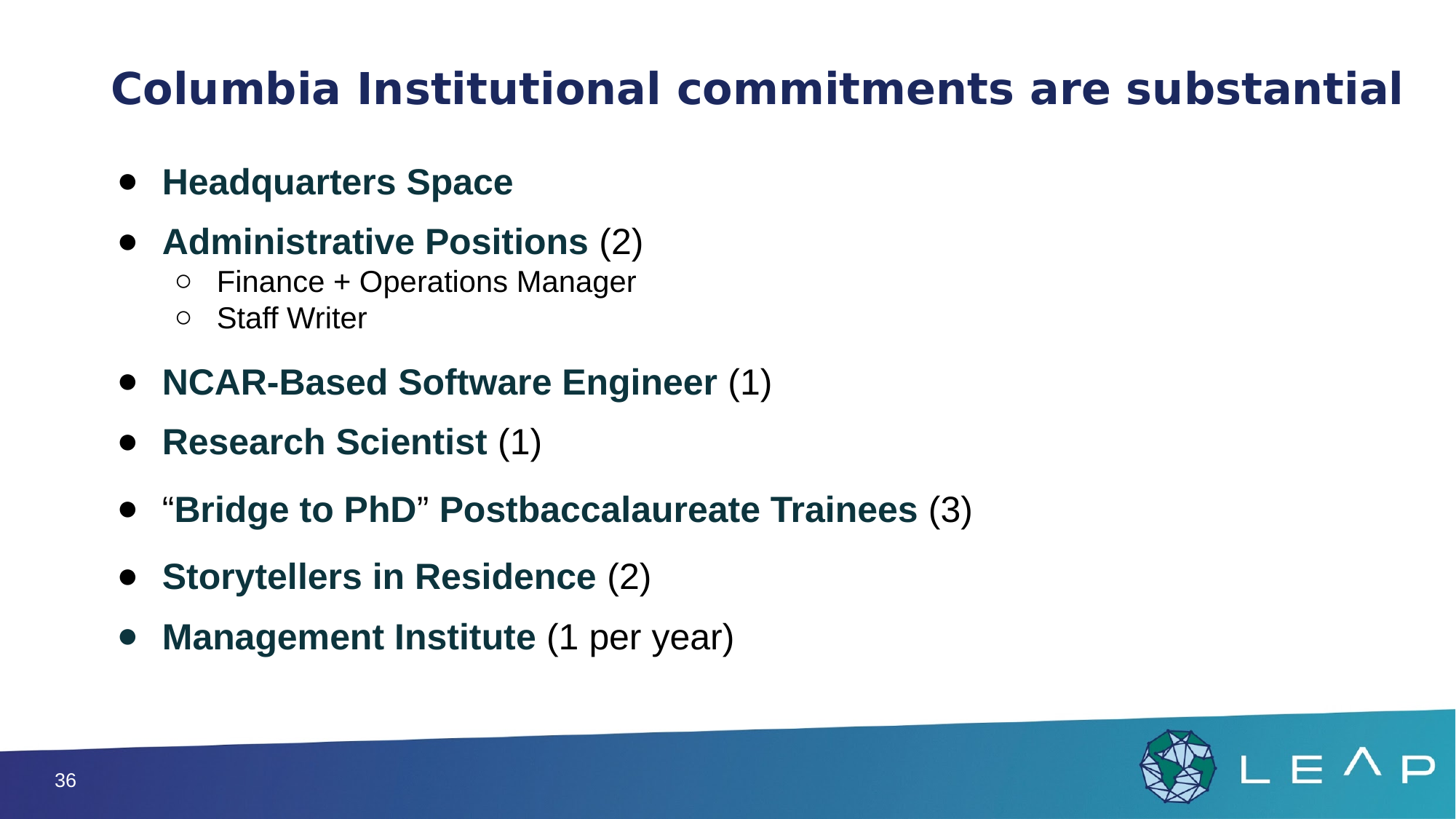

# Columbia Institutional commitments are substantial
Headquarters Space

Administrative Positions (2)
Finance + Operations Manager
Staff Writer

NCAR-Based Software Engineer (1)

Research Scientist (1)

“Bridge to PhD” Postbaccalaureate Trainees (3)

Storytellers in Residence (2)

Management Institute (1 per year)

36